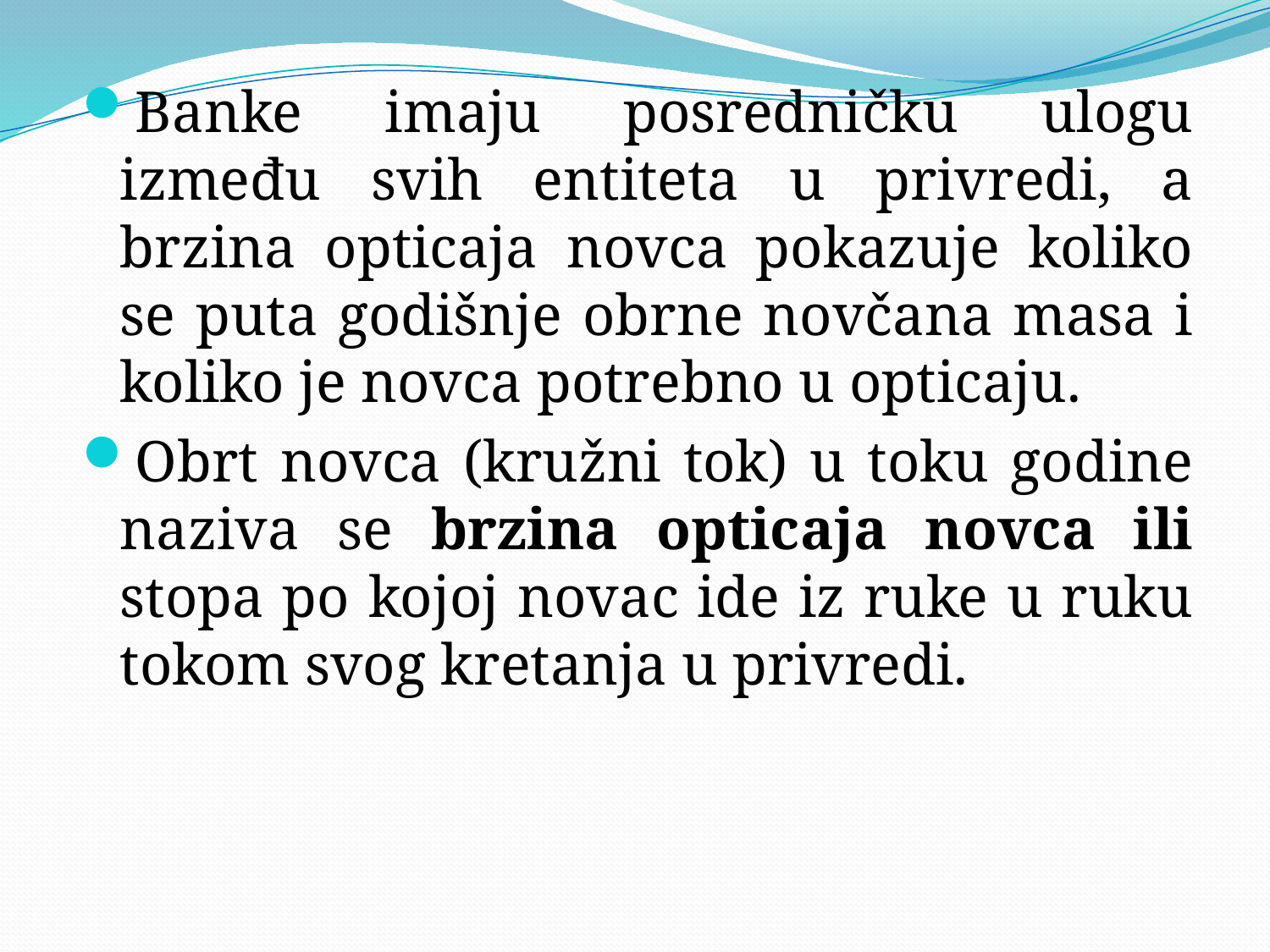

Banke imaju posredničku ulogu između svih entiteta u privredi, a brzina opticaja novca pokazuje koliko se puta godišnje obrne novčana masa i koliko je novca potrebno u opticaju.
Obrt novca (kružni tok) u toku godine naziva se brzina opticaja novca ili stopa po kojoj novac ide iz ruke u ruku tokom svog kretanja u privredi.